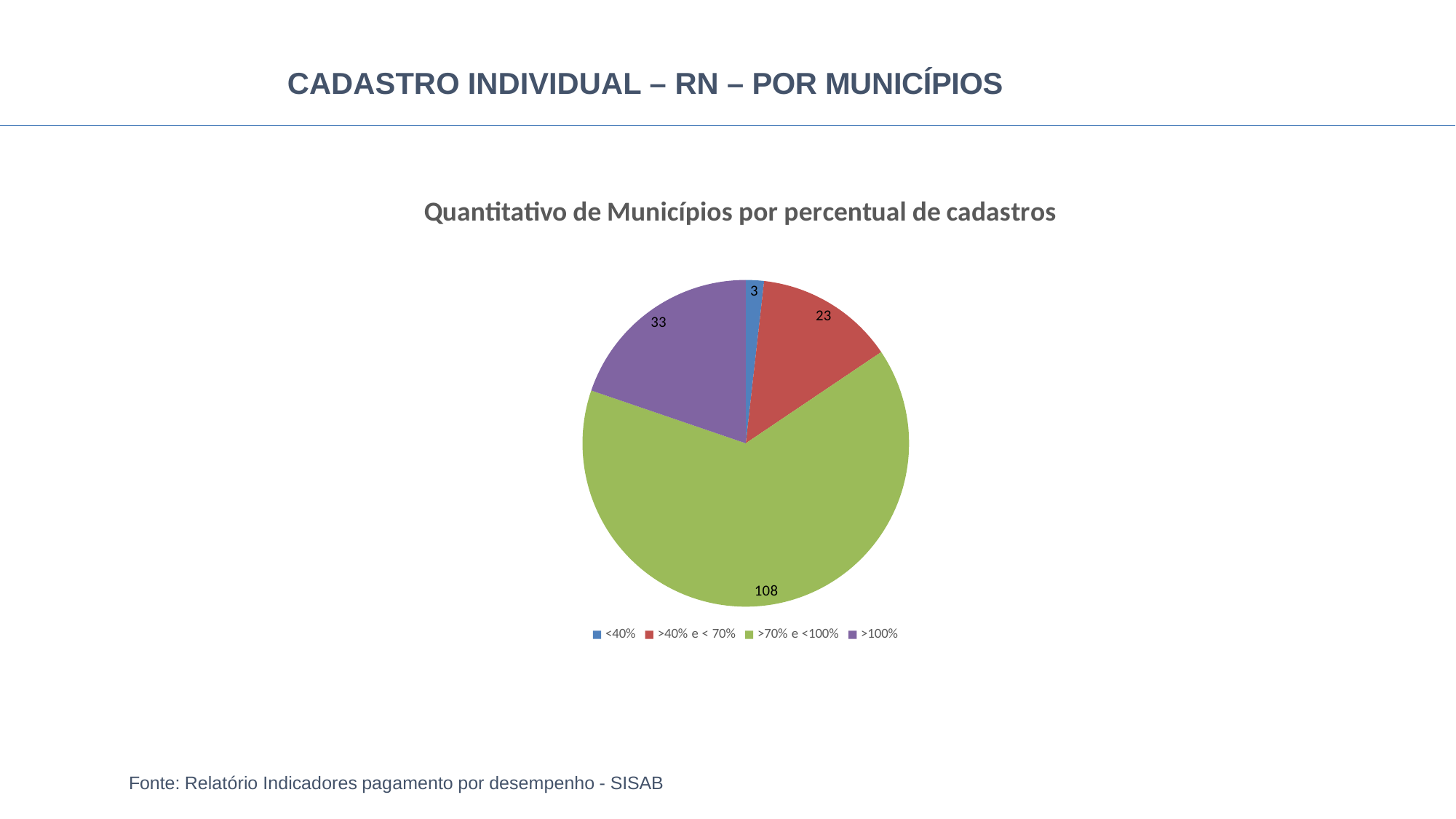

# CADASTRO INDIVIDUAL – RN – POR MUNICÍPIOS

### Chart: Quantitativo de Municípios por percentual de cadastros

| Category |  |  |
|---|---|---|
| <40% | 3.0 | 5.0 |
| >40% e < 70% | 23.0 | 14.0 |
| >70% e <100% | 108.0 | 35.0 |
| >100% | 33.0 | 24.0 |
Fonte: Relatório Indicadores pagamento por desempenho - SISAB